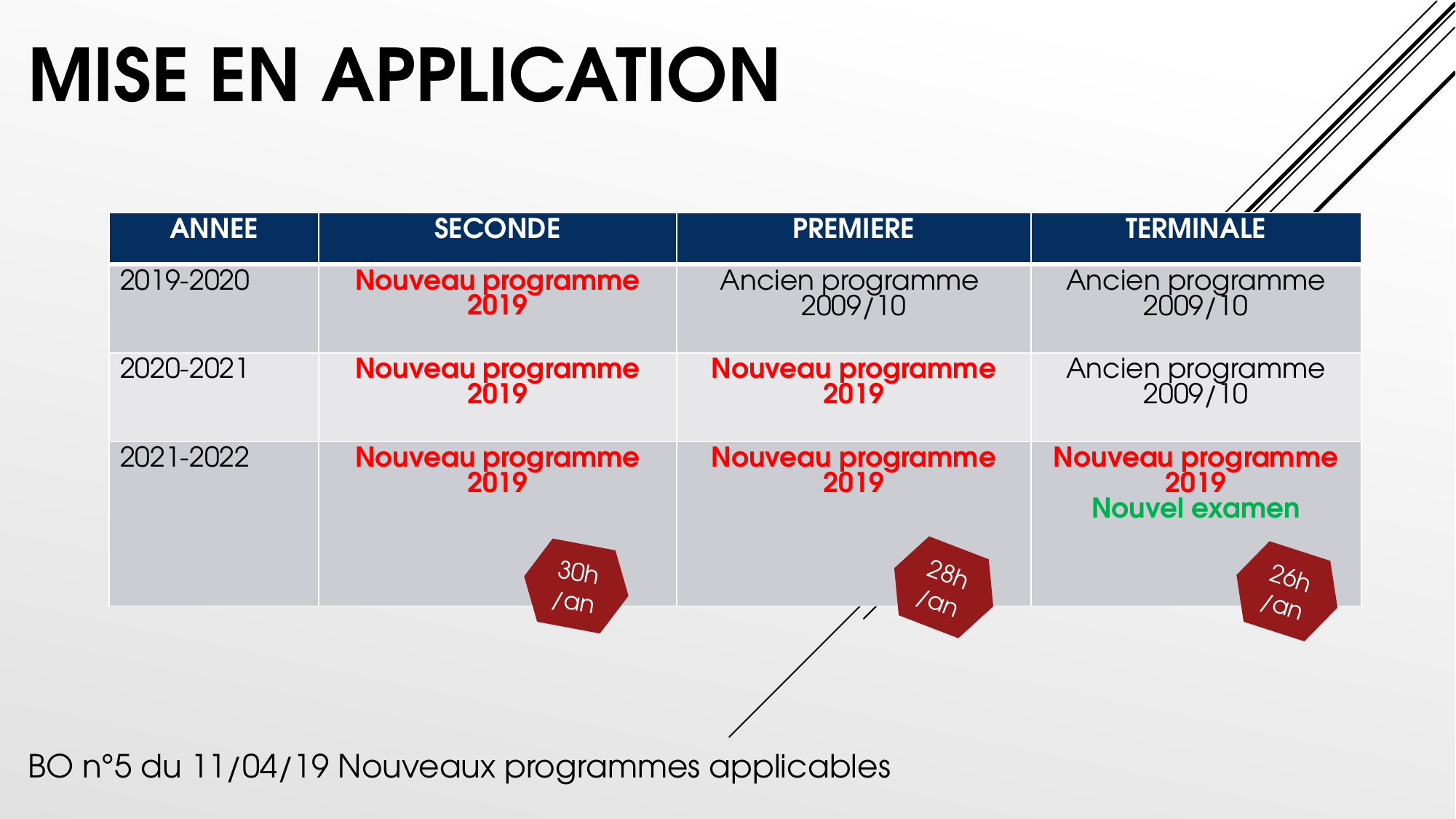

# MISE EN APPLICATION
| ANNEE | SECONDE | PREMIERE | TERMINALE |
| --- | --- | --- | --- |
| 2019-2020 | Nouveau programme 2019 | Ancien programme 2009/10 | Ancien programme 2009/10 |
| 2020-2021 | Nouveau programme 2019 | Nouveau programme 2019 | Ancien programme 2009/10 |
| 2021-2022 | Nouveau programme 2019 | Nouveau programme 2019 | Nouveau programme 2019 Nouvel examen |
30h/an
28h/an
26h/an
BO n°5 du 11/04/19 Nouveaux programmes applicables